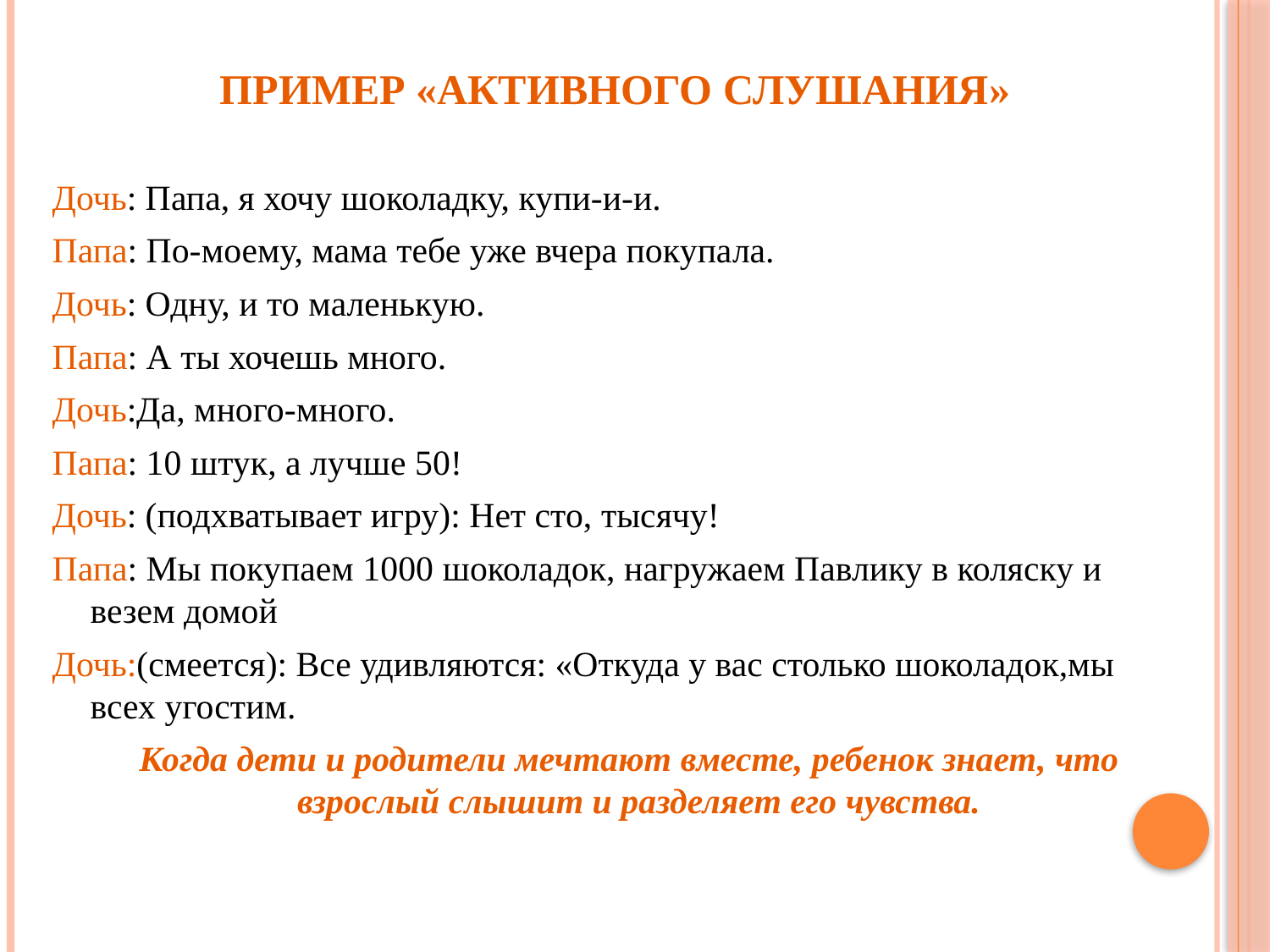

# Пример «Активного слушания»
Дочь: Папа, я хочу шоколадку, купи-и-и.
Папа: По-моему, мама тебе уже вчера покупала.
Дочь: Одну, и то маленькую.
Папа: А ты хочешь много.
Дочь:Да, много-много.
Папа: 10 штук, а лучше 50!
Дочь: (подхватывает игру): Нет сто, тысячу!
Папа: Мы покупаем 1000 шоколадок, нагружаем Павлику в коляску и везем домой
Дочь:(смеется): Все удивляются: «Откуда у вас столько шоколадок,мы всех угостим.
  Когда дети и родители мечтают вместе, ребенок знает, что взрослый слышит и разделяет его чувства.